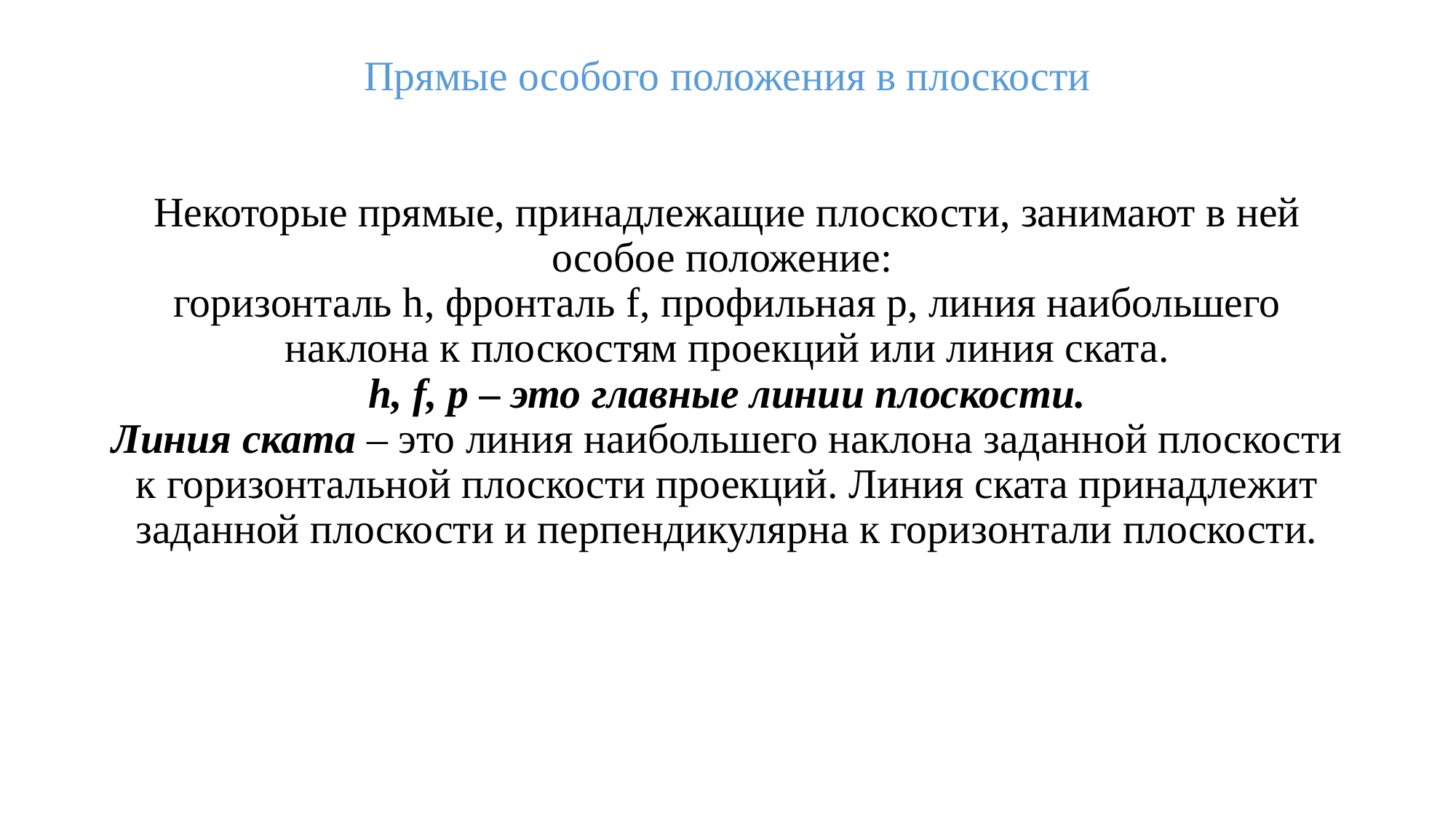

# Прямые особого положения в плоскости Некоторые прямые, принадлежащие плоскости, занимают в ней особое положение: горизонталь h, фронталь f, профильная р, линия наибольшего наклона к плоскостям проекций или линия ската. h, f, р – это главные линии плоскости. Линия ската – это линия наибольшего наклона заданной плоскости к горизонтальной плоскости проекций. Линия ската принадлежит заданной плоскости и перпендикулярна к горизонтали плоскости.